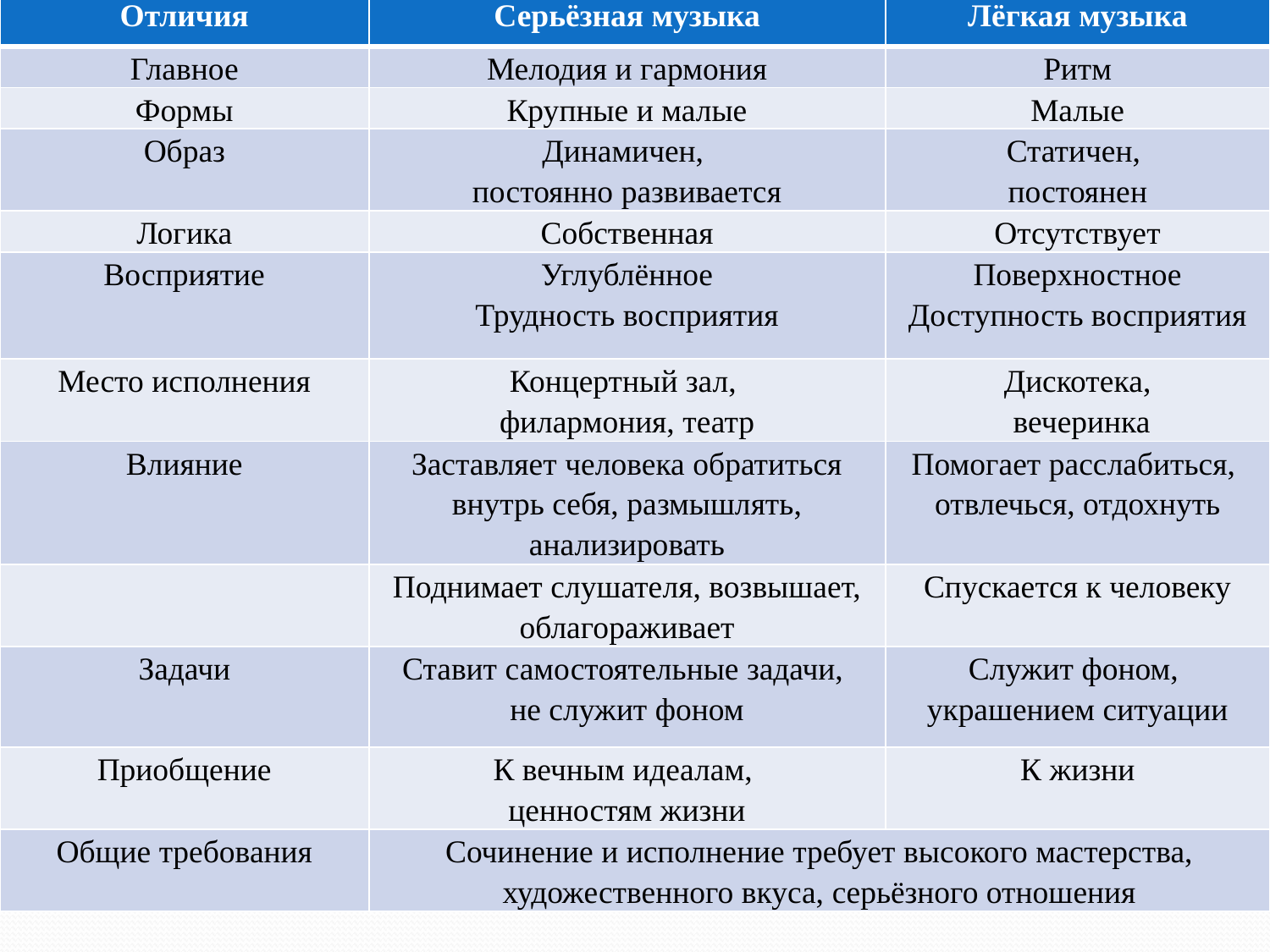

| Отличия | Серьёзная музыка | Лёгкая музыка |
| --- | --- | --- |
| Главное | Мелодия и гармония | Ритм |
| Формы | Крупные и малые | Малые |
| Образ | Динамичен, постоянно развивается | Статичен, постоянен |
| Логика | Собственная | Отсутствует |
| Восприятие | Углублённое Трудность восприятия | Поверхностное Доступность восприятия |
| Место исполнения | Концертный зал, филармония, театр | Дискотека, вечеринка |
| Влияние | Заставляет человека обратиться внутрь себя, размышлять, анализировать | Помогает расслабиться, отвлечься, отдохнуть |
|  | Поднимает слушателя, возвышает, облагораживает | Спускается к человеку |
| Задачи | Ставит самостоятельные задачи, не служит фоном | Служит фоном, украшением ситуации |
| Приобщение | К вечным идеалам, ценностям жизни | К жизни |
| Общие требования | Сочинение и исполнение требует высокого мастерства, художественного вкуса, серьёзного отношения |  |